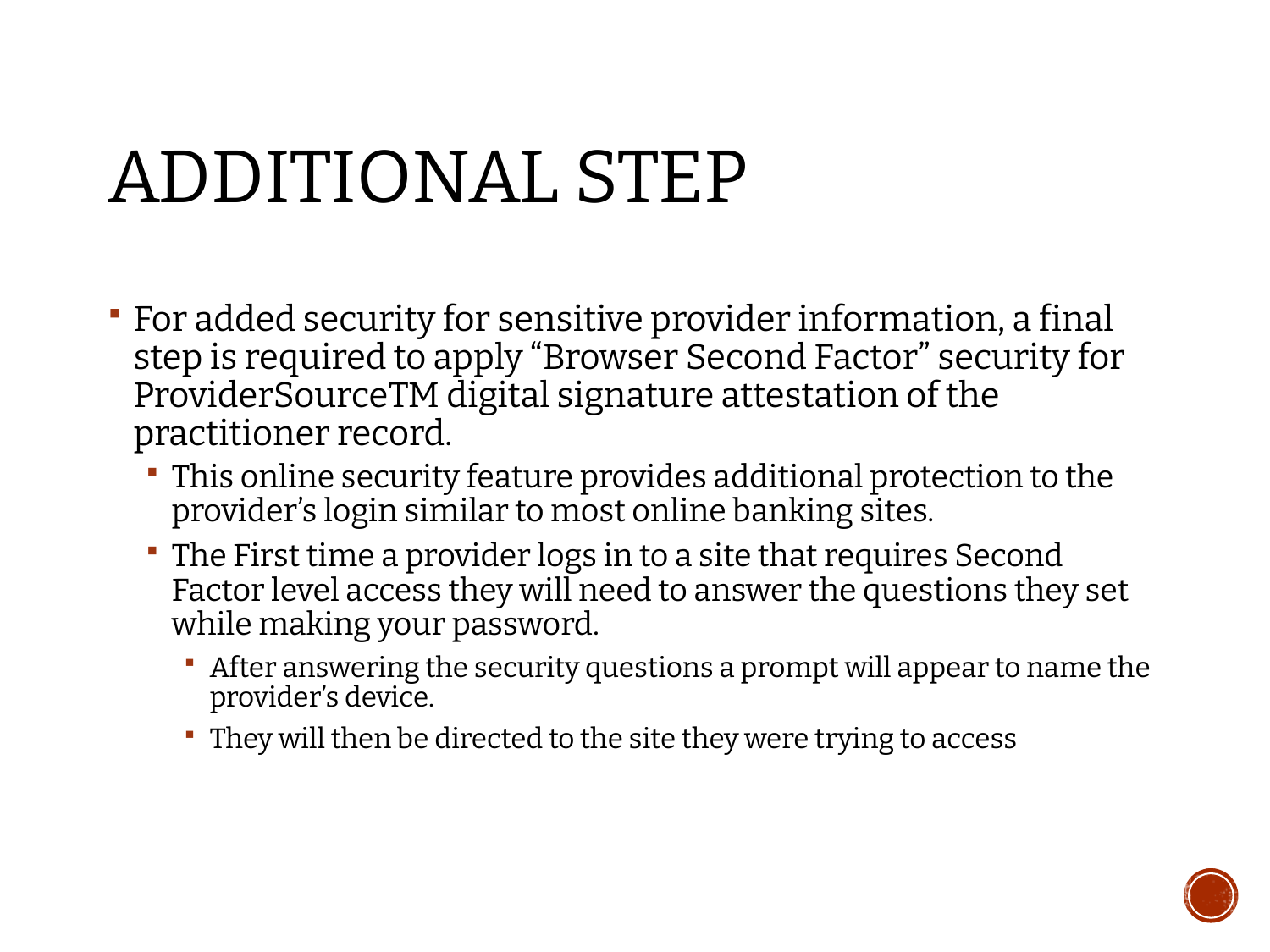

# Additional Step
For added security for sensitive provider information, a final step is required to apply “Browser Second Factor” security for ProviderSourceTM digital signature attestation of the practitioner record.
This online security feature provides additional protection to the provider’s login similar to most online banking sites.
The First time a provider logs in to a site that requires Second Factor level access they will need to answer the questions they set while making your password.
After answering the security questions a prompt will appear to name the provider’s device.
They will then be directed to the site they were trying to access